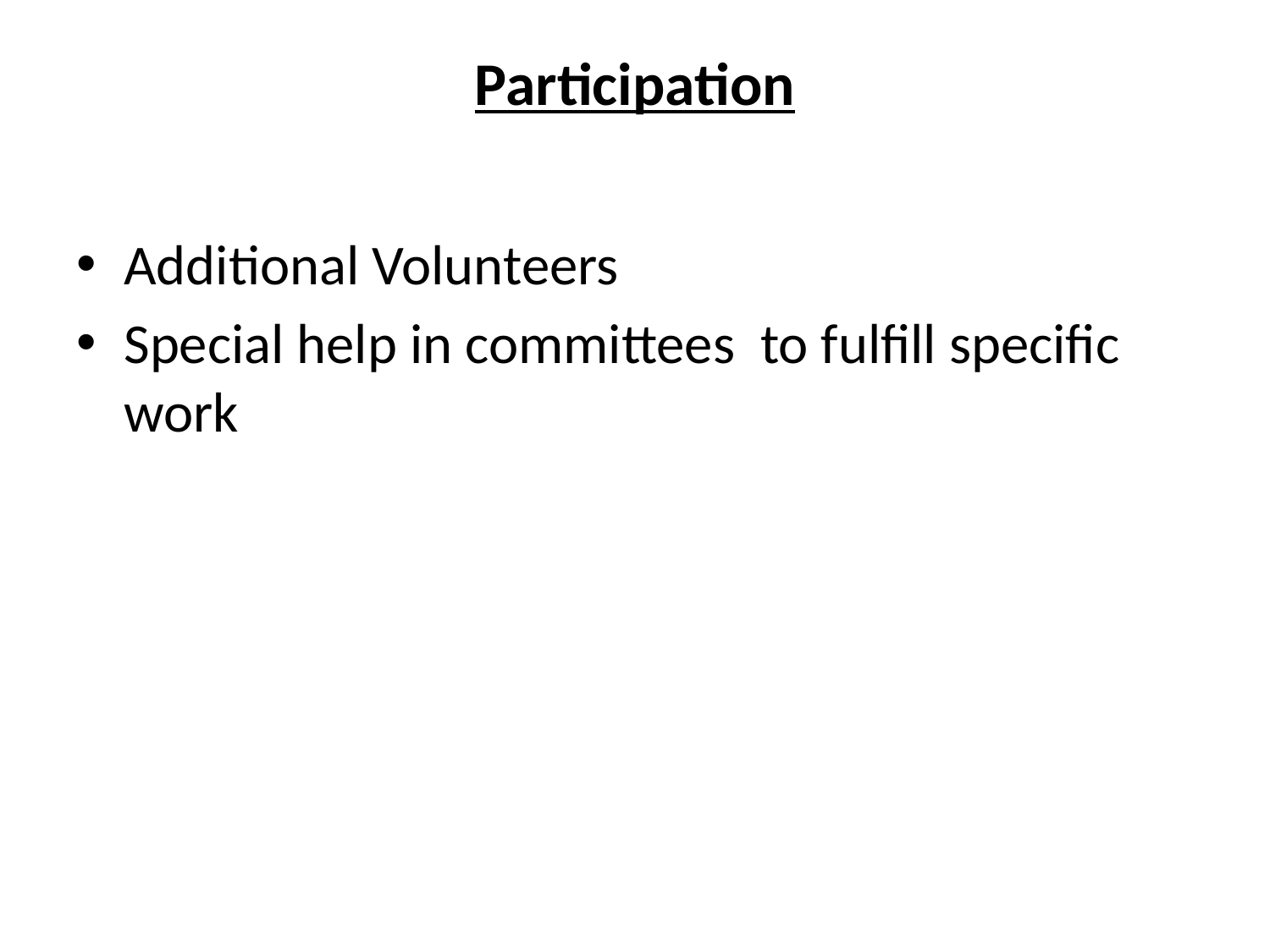

# Participation
Additional Volunteers
Special help in committees  to fulfill specific work